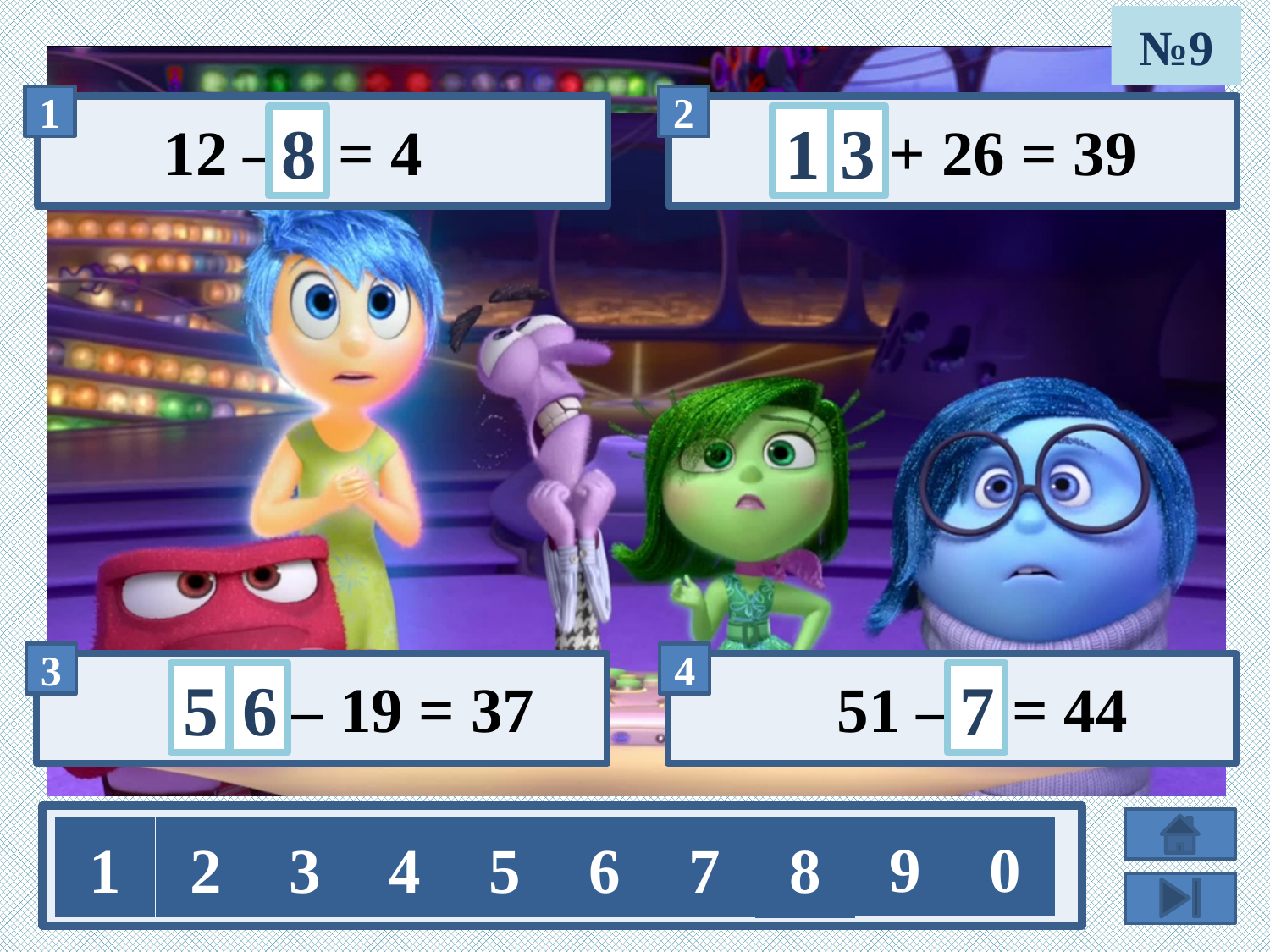

№9
1
х + 26 = 39
3
12 – х = 4
8
5
х – 19 = 37
6
51 – х = 44
7

9
0
1
2
3
4
5
6
7
8